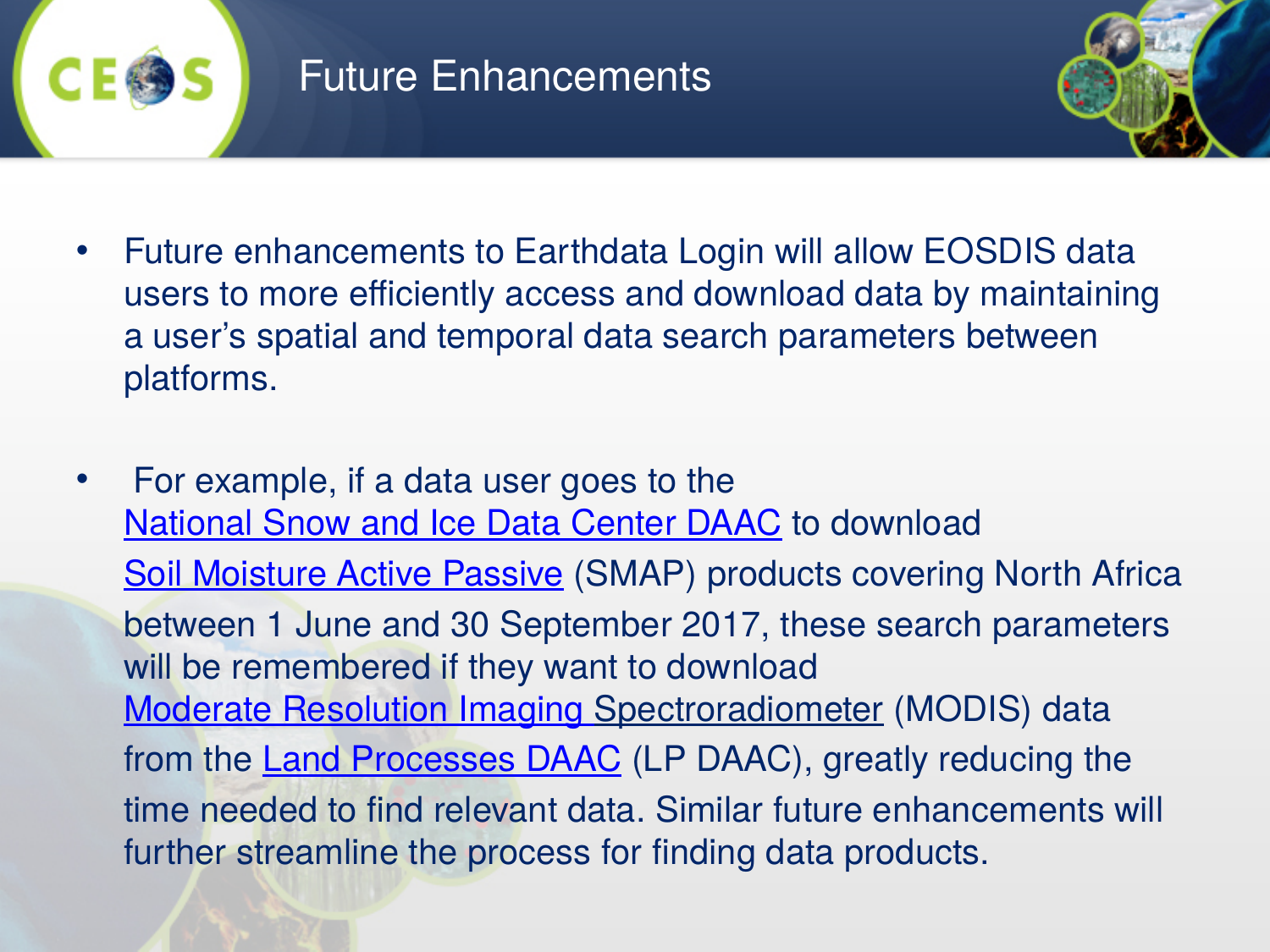

Future Enhancements
Future enhancements to Earthdata Login will allow EOSDIS data users to more efficiently access and download data by maintaining a user’s spatial and temporal data search parameters between platforms.

 For example, if a data user goes to the National Snow and Ice Data Center DAAC to download Soil Moisture Active Passive (SMAP) products covering North Africa between 1 June and 30 September 2017, these search parameters will be remembered if they want to download Moderate Resolution Imaging Spectroradiometer (MODIS) data from the Land Processes DAAC (LP DAAC), greatly reducing the time needed to find relevant data. Similar future enhancements will further streamline the process for finding data products.